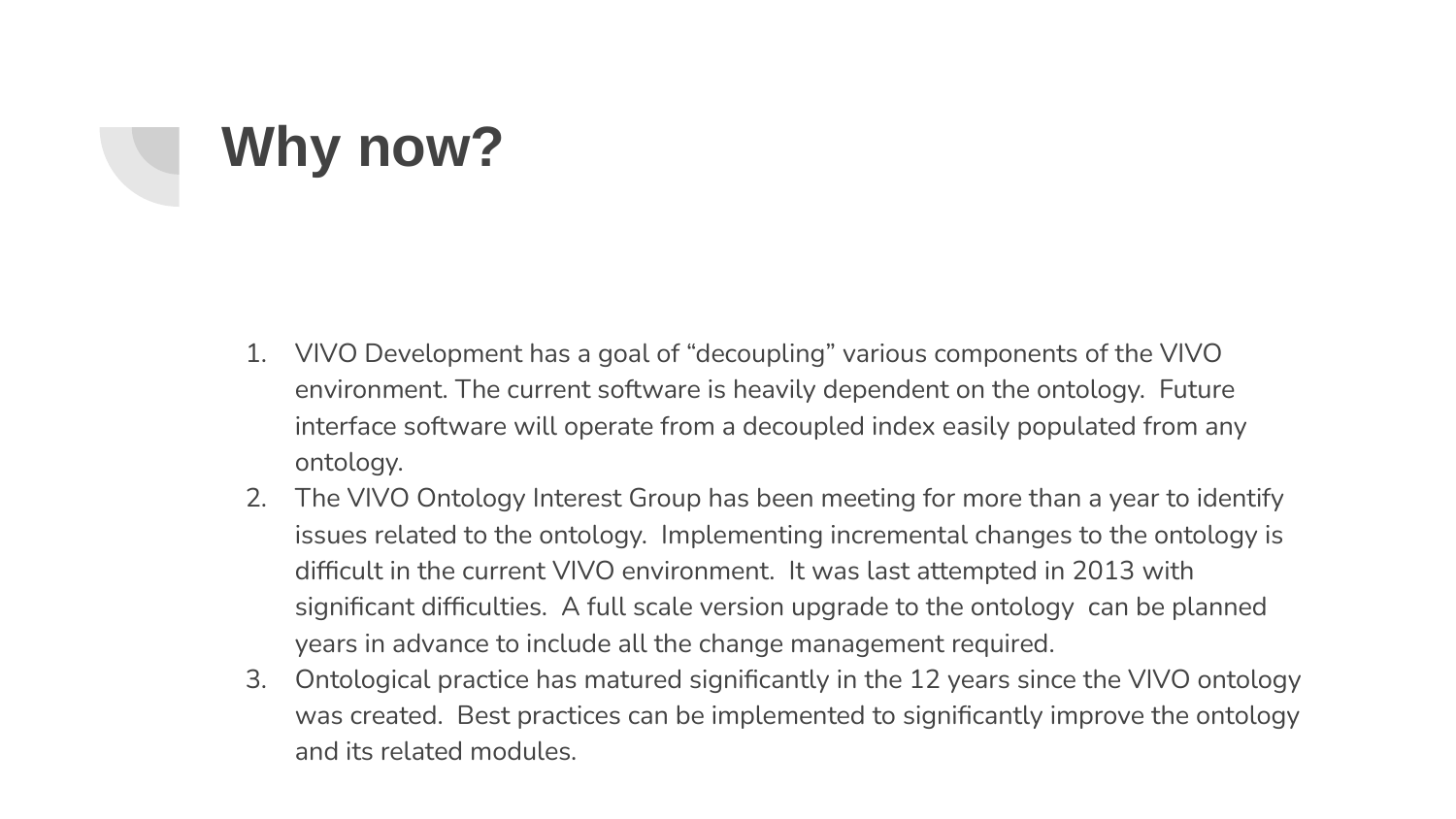

# Why now?
VIVO Development has a goal of “decoupling” various components of the VIVO environment. The current software is heavily dependent on the ontology.  Future interface software will operate from a decoupled index easily populated from any ontology.
The VIVO Ontology Interest Group has been meeting for more than a year to identify issues related to the ontology.  Implementing incremental changes to the ontology is difficult in the current VIVO environment.  It was last attempted in 2013 with significant difficulties.  A full scale version upgrade to the ontology  can be planned years in advance to include all the change management required.
Ontological practice has matured significantly in the 12 years since the VIVO ontology was created.  Best practices can be implemented to significantly improve the ontology and its related modules.